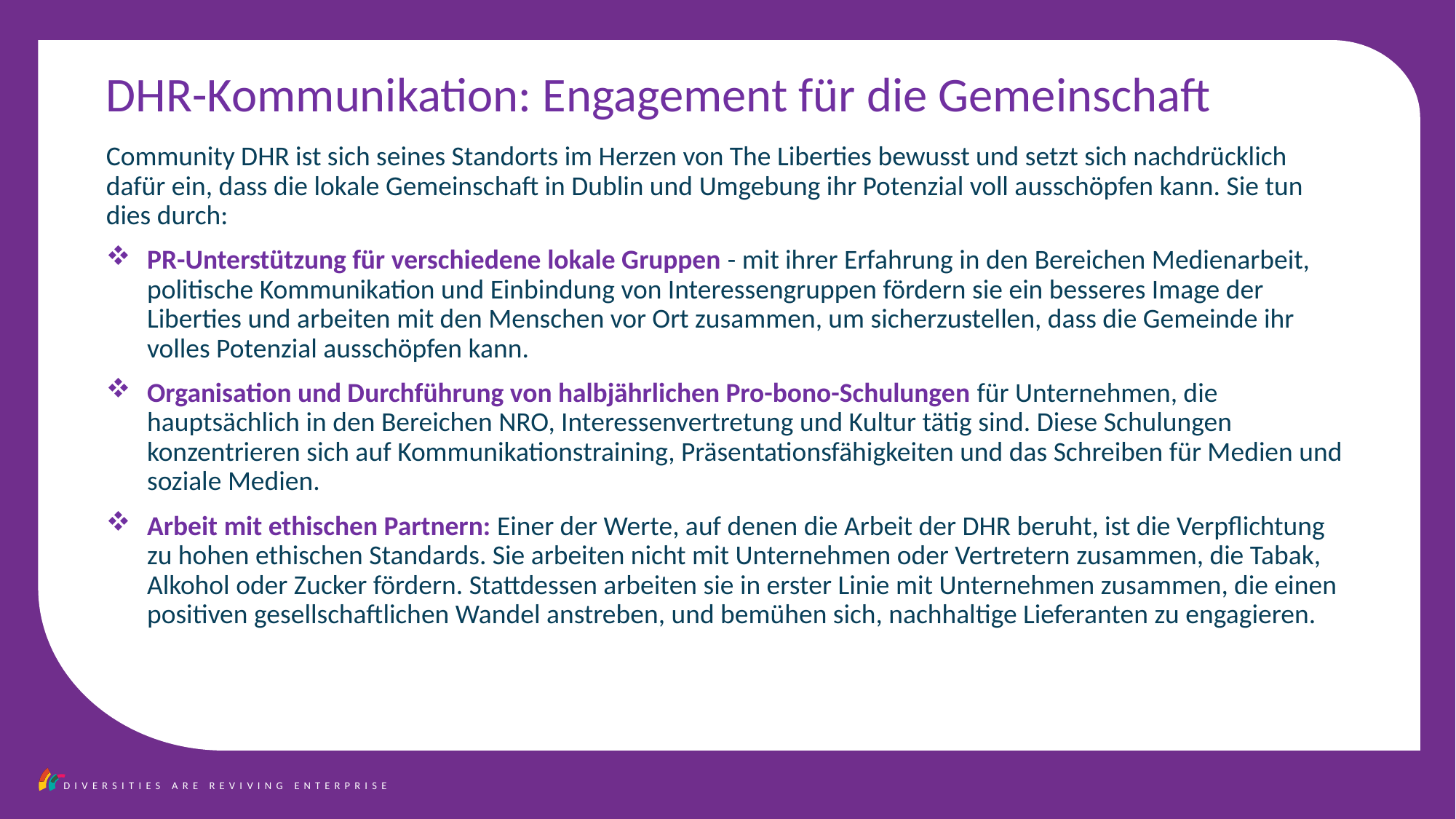

DHR-Kommunikation: Engagement für die Gemeinschaft

Community DHR ist sich seines Standorts im Herzen von The Liberties bewusst und setzt sich nachdrücklich dafür ein, dass die lokale Gemeinschaft in Dublin und Umgebung ihr Potenzial voll ausschöpfen kann. Sie tun dies durch:
PR-Unterstützung für verschiedene lokale Gruppen - mit ihrer Erfahrung in den Bereichen Medienarbeit, politische Kommunikation und Einbindung von Interessengruppen fördern sie ein besseres Image der Liberties und arbeiten mit den Menschen vor Ort zusammen, um sicherzustellen, dass die Gemeinde ihr volles Potenzial ausschöpfen kann.
Organisation und Durchführung von halbjährlichen Pro-bono-Schulungen für Unternehmen, die hauptsächlich in den Bereichen NRO, Interessenvertretung und Kultur tätig sind. Diese Schulungen konzentrieren sich auf Kommunikationstraining, Präsentationsfähigkeiten und das Schreiben für Medien und soziale Medien.
Arbeit mit ethischen Partnern: Einer der Werte, auf denen die Arbeit der DHR beruht, ist die Verpflichtung zu hohen ethischen Standards. Sie arbeiten nicht mit Unternehmen oder Vertretern zusammen, die Tabak, Alkohol oder Zucker fördern. Stattdessen arbeiten sie in erster Linie mit Unternehmen zusammen, die einen positiven gesellschaftlichen Wandel anstreben, und bemühen sich, nachhaltige Lieferanten zu engagieren.